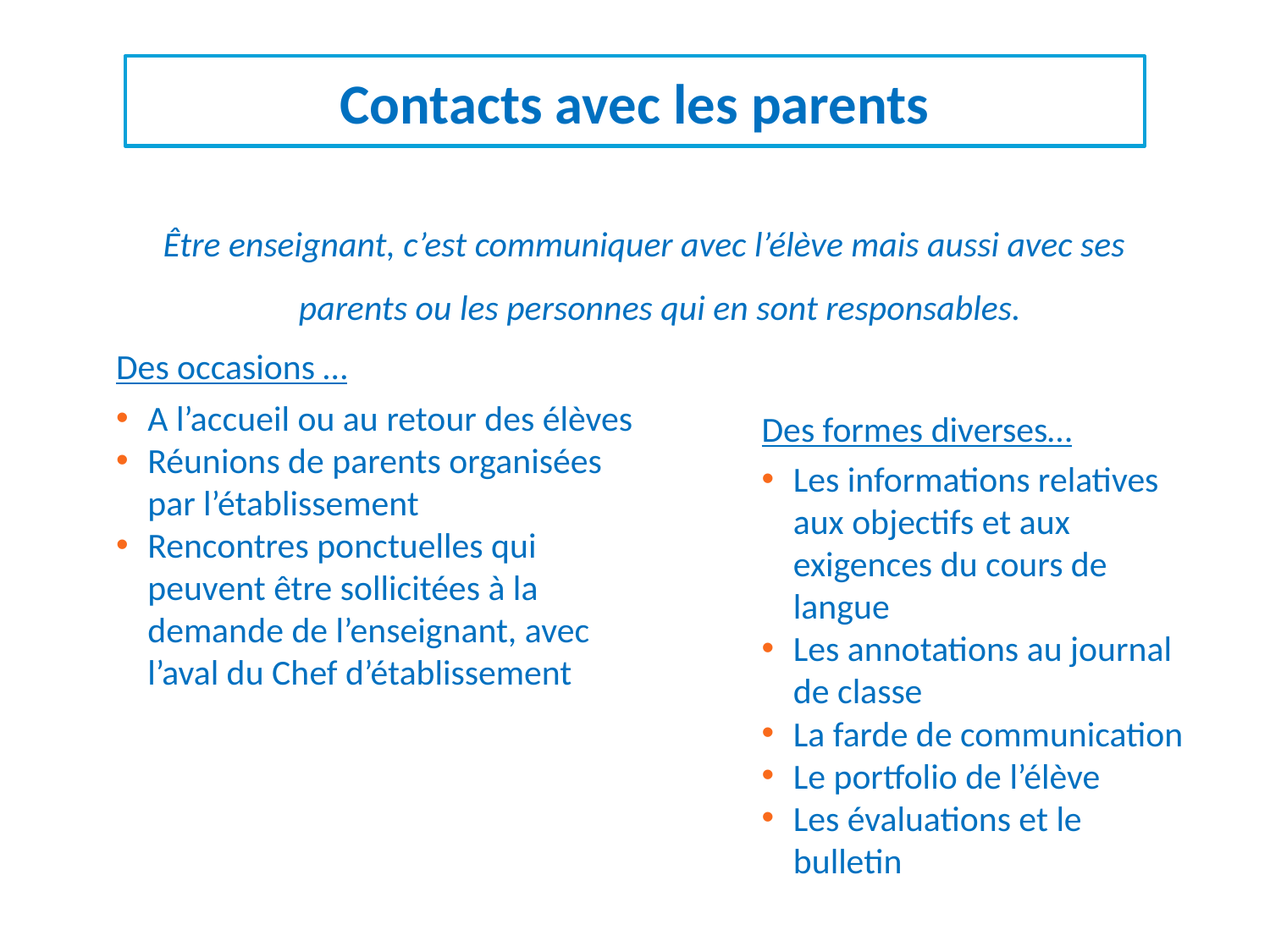

Contacts avec les parents

Être enseignant, c’est communiquer avec l’élève mais aussi avec ses parents ou les personnes qui en sont responsables.

Des occasions …
A l’accueil ou au retour des élèves
Réunions de parents organisées par l’établissement
Rencontres ponctuelles qui peuvent être sollicitées à la demande de l’enseignant, avec l’aval du Chef d’établissement

Des formes diverses…
Les informations relatives aux objectifs et aux exigences du cours de langue
Les annotations au journal de classe
La farde de communication
Le portfolio de l’élève
Les évaluations et le bulletin